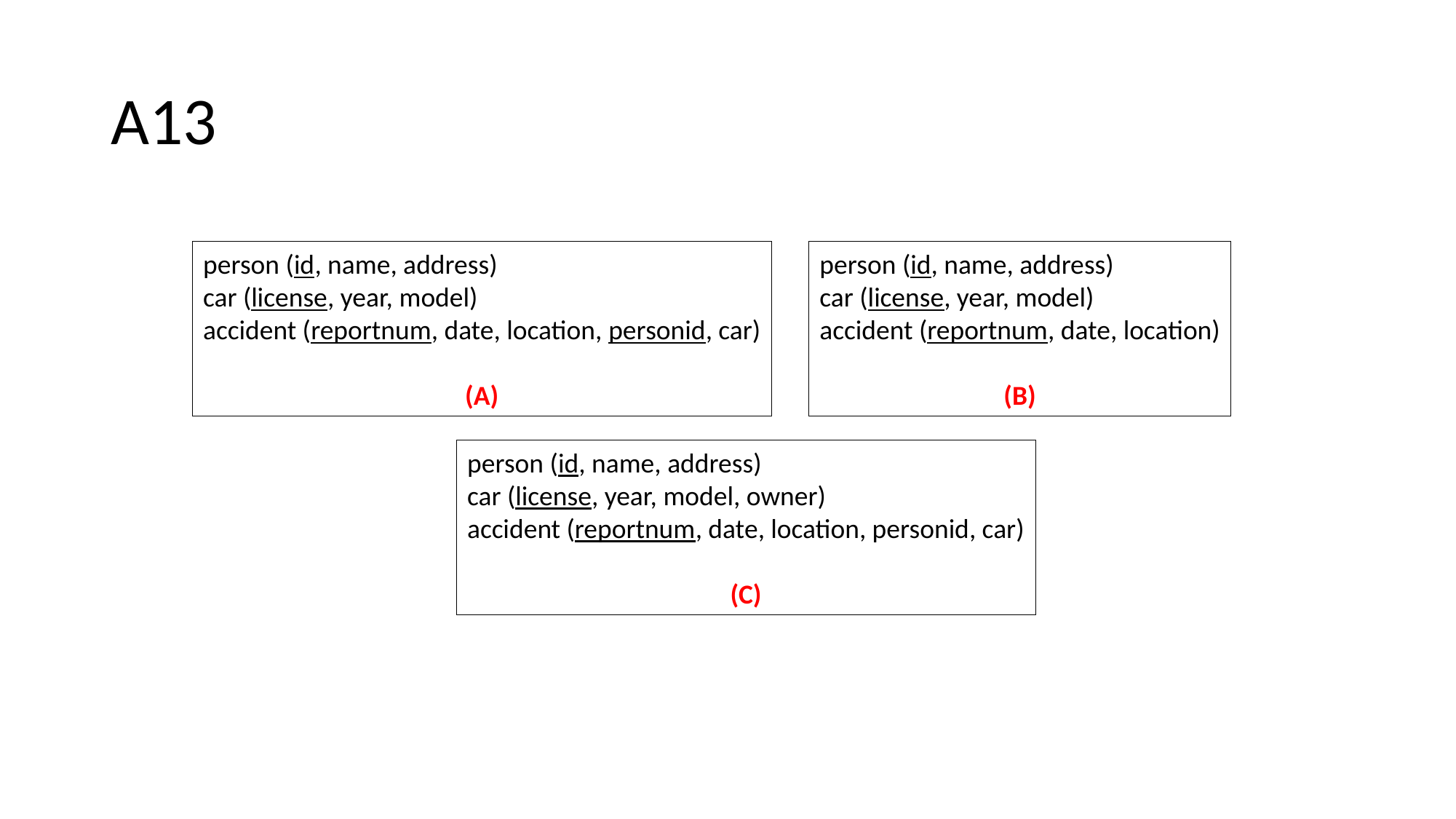

# A13
person (id, name, address)
car (license, year, model)
accident (reportnum, date, location, personid, car)

(A)
person (id, name, address)
car (license, year, model)
accident (reportnum, date, location)

(B)
person (id, name, address)
car (license, year, model, owner)
accident (reportnum, date, location, personid, car)

(C)